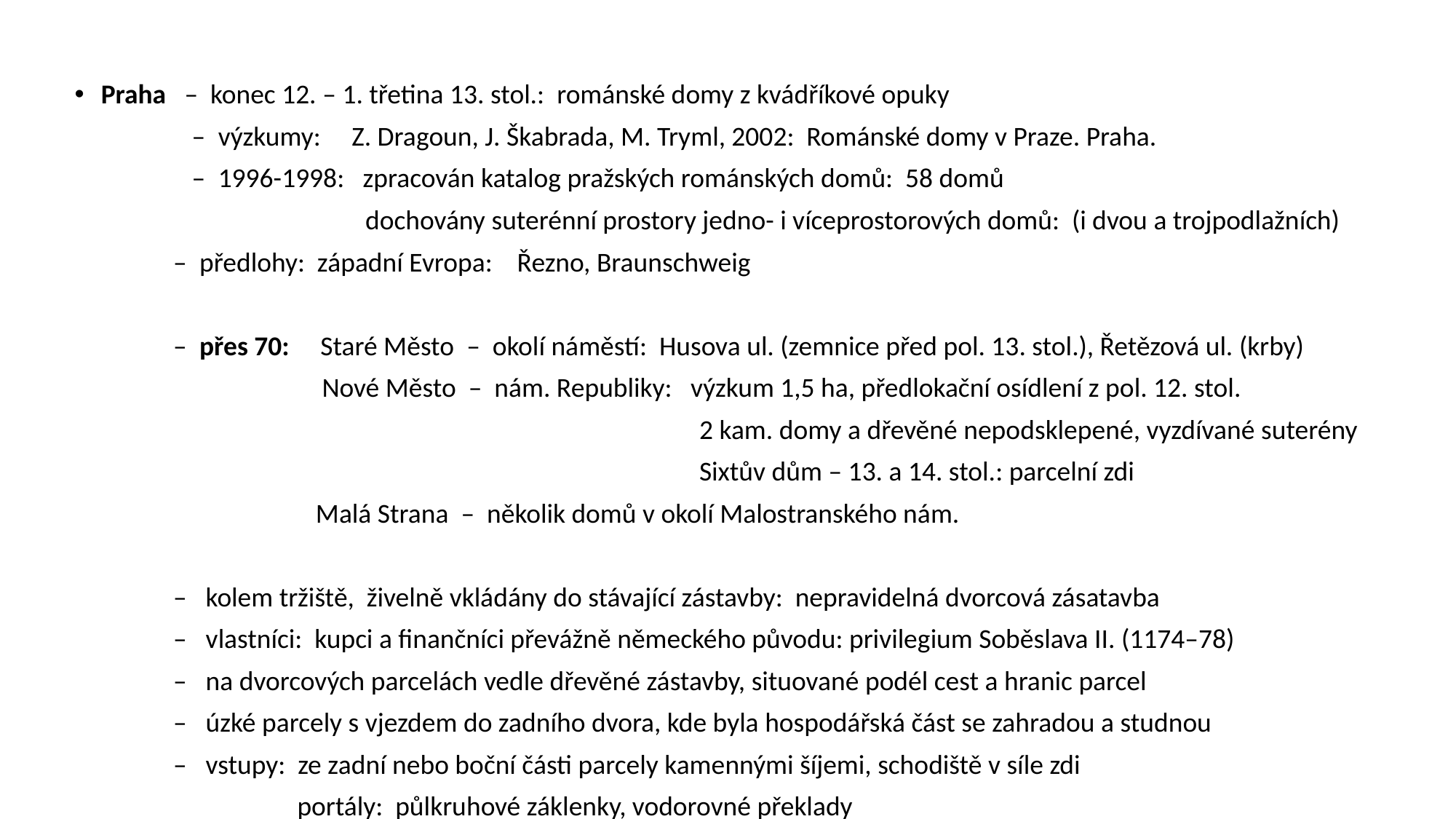

Praha   –  konec 12. – 1. třetina 13. stol.:  románské domy z kvádříkové opuky
                   –  výzkumy:     Z. Dragoun, J. Škabrada, M. Tryml, 2002:  Románské domy v Praze. Praha.
                   –  1996-1998:   zpracován katalog pražských románských domů:  58 domů
                                               dochovány suterénní prostory jedno- i víceprostorových domů:  (i dvou a trojpodlažních)
                –  předlohy:  západní Evropa:    Řezno, Braunschweig

                –  přes 70:     Staré Město  –  okolí náměstí:  Husova ul. (zemnice před pol. 13. stol.), Řetězová ul. (krby)
                                        Nové Město  –  nám. Republiky:   výzkum 1,5 ha, předlokační osídlení z pol. 12. stol.
                                                                                                     2 kam. domy a dřevěné nepodsklepené, vyzdívané suterény
                                                                                                     Sixtův dům – 13. a 14. stol.: parcelní zdi
                                       Malá Strana  –  několik domů v okolí Malostranského nám.

                –   kolem tržiště,  živelně vkládány do stávající zástavby:  nepravidelná dvorcová zásatavba
                –   vlastníci:  kupci a finančníci převážně německého původu: privilegium Soběslava II. (1174–78)
                –   na dvorcových parcelách vedle dřevěné zástavby, situované podél cest a hranic parcel
                –   úzké parcely s vjezdem do zadního dvora, kde byla hospodářská část se zahradou a studnou
                –   vstupy:  ze zadní nebo boční části parcely kamennými šíjemi, schodiště v síle zdi
                                    portály:  půlkruhové záklenky, vodorovné překlady